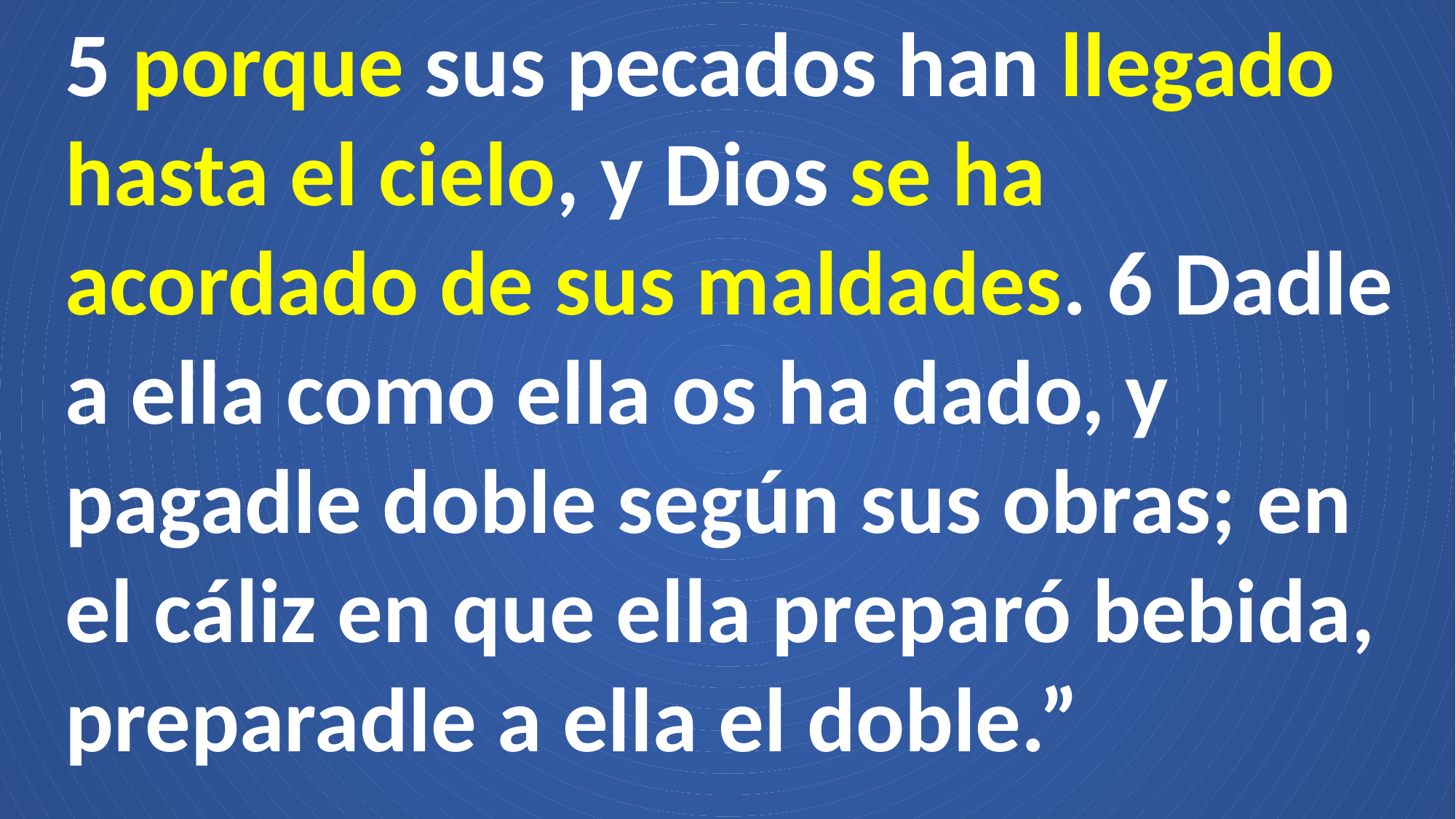

5 porque sus pecados han llegado hasta el cielo, y Dios se ha acordado de sus maldades. 6 Dadle a ella como ella os ha dado, y pagadle doble según sus obras; en el cáliz en que ella preparó bebida, preparadle a ella el doble.”